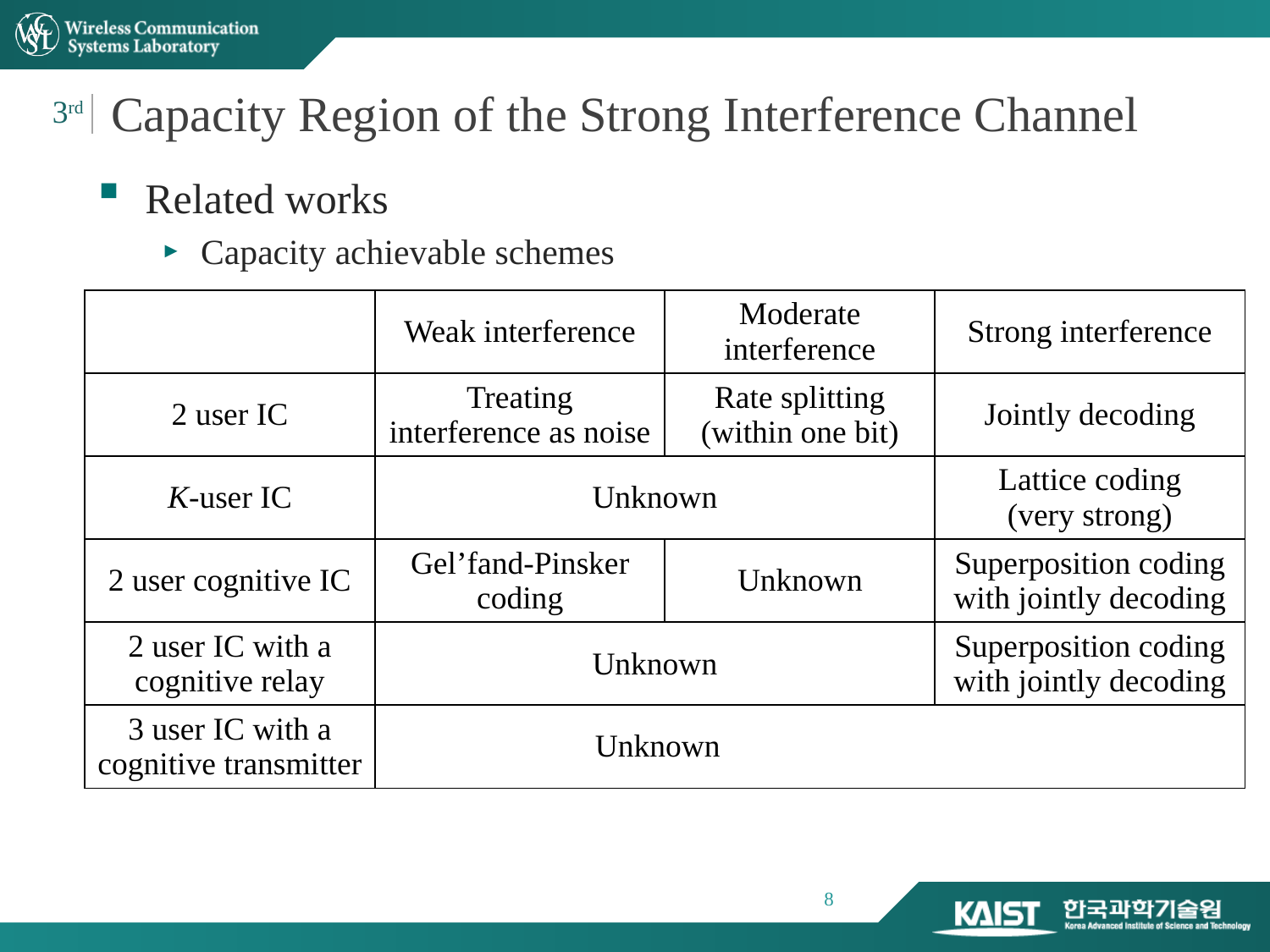

Capacity Region of the Strong Interference Channel
3rd

Related works
Capacity achievable schemes
|  | Weak interference | Moderate interference | Strong interference |
| --- | --- | --- | --- |
| 2 user IC | Treating interference as noise | Rate splitting (within one bit) | Jointly decoding |
| K-user IC | Unknown |  | Lattice coding (very strong) |
| 2 user cognitive IC | Gel’fand-Pinsker coding | Unknown | Superposition coding with jointly decoding |
| 2 user IC with a cognitive relay | Unknown |  | Superposition coding with jointly decoding |
| 3 user IC with a cognitive transmitter | Unknown |  |  |